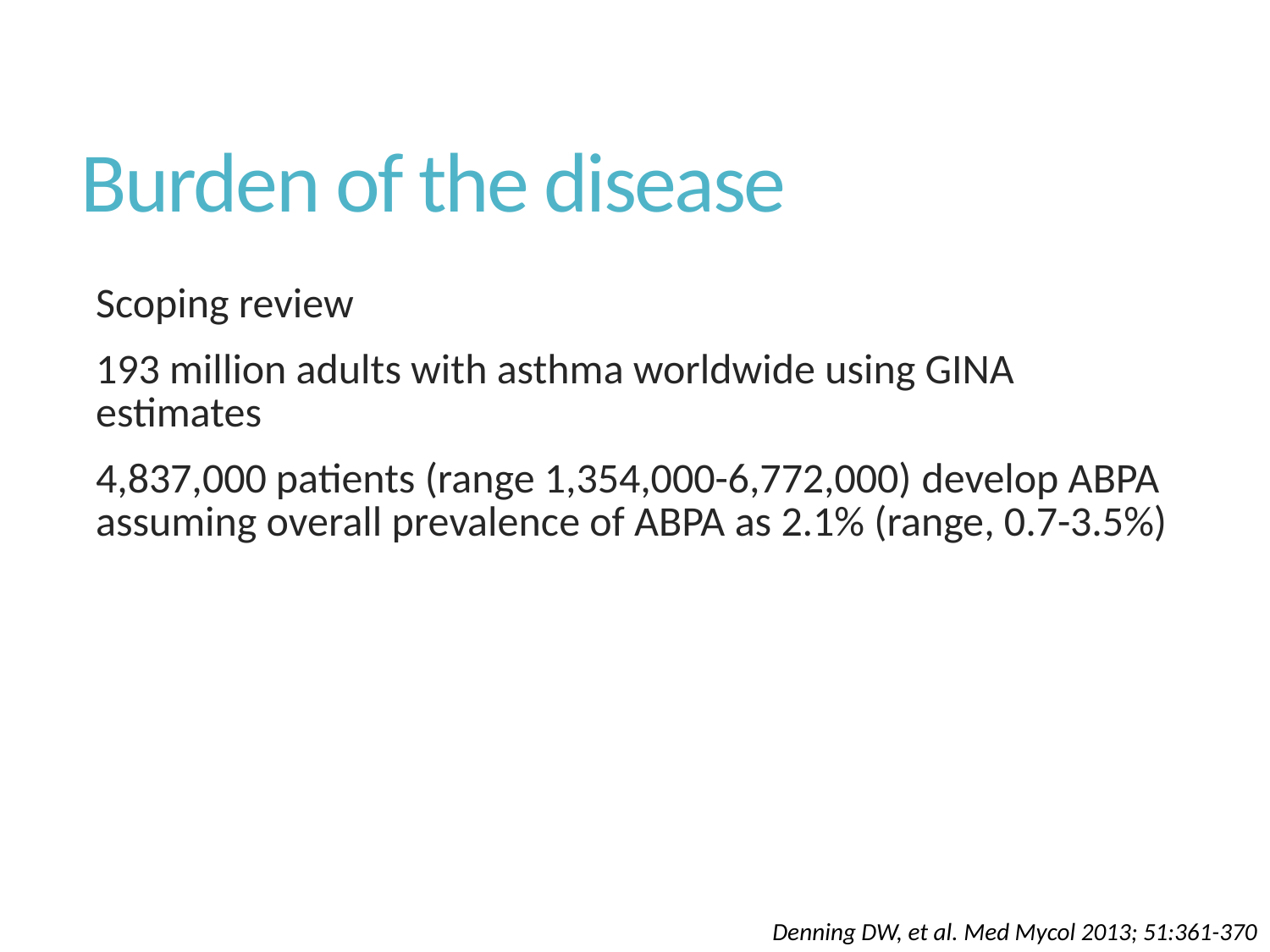

# Burden of the disease
Scoping review
193 million adults with asthma worldwide using GINA estimates
4,837,000 patients (range 1,354,000-6,772,000) develop ABPA assuming overall prevalence of ABPA as 2.1% (range, 0.7-3.5%)

Denning DW, et al. Med Mycol 2013; 51:361-370